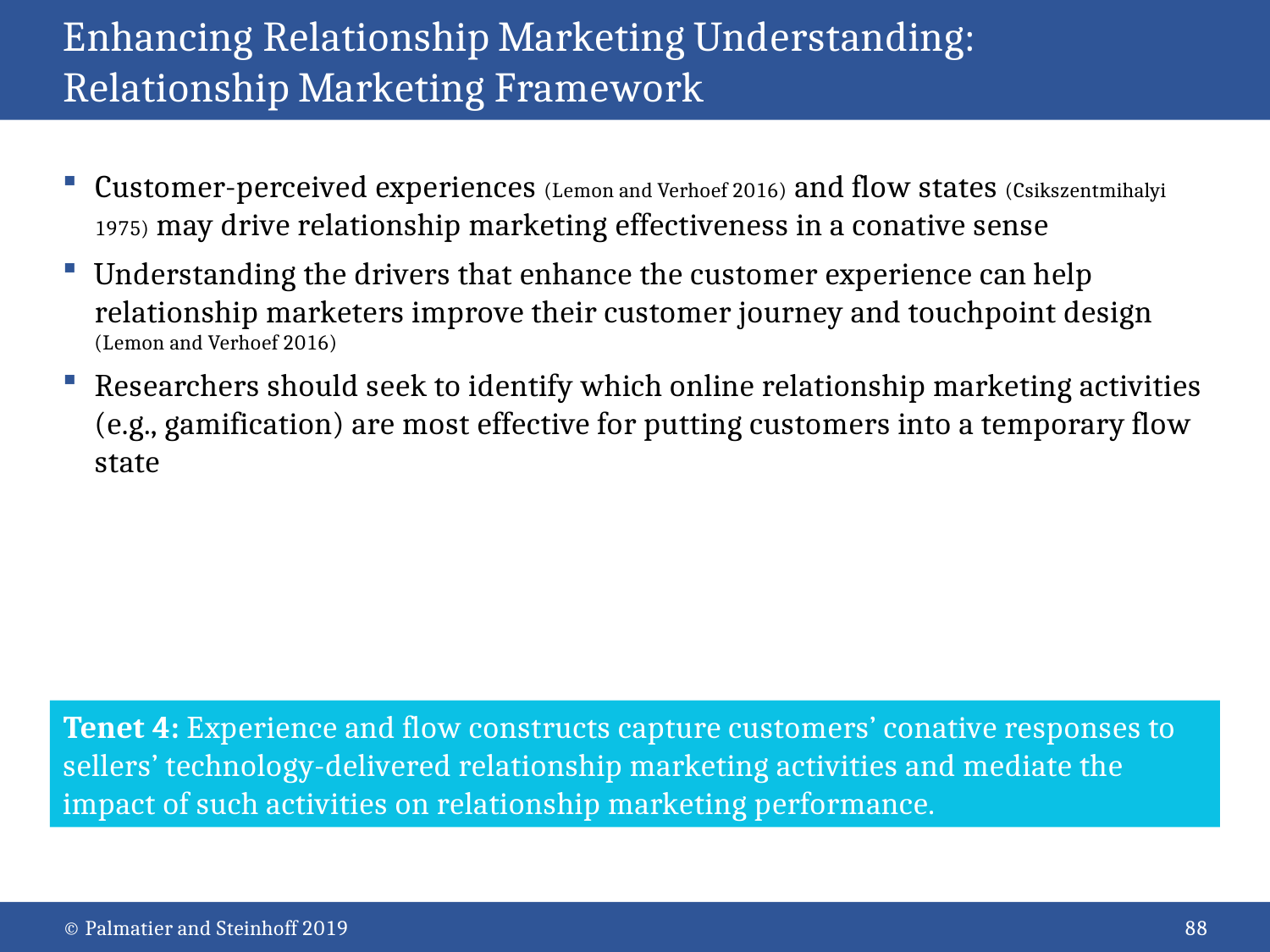

# Enhancing Relationship Marketing Understanding: Relationship Marketing Framework
Customer-perceived experiences (Lemon and Verhoef 2016) and flow states (Csikszentmihalyi 1975) may drive relationship marketing effectiveness in a conative sense
Understanding the drivers that enhance the customer experience can help relationship marketers improve their customer journey and touchpoint design (Lemon and Verhoef 2016)
Researchers should seek to identify which online relationship marketing activities (e.g., gamification) are most effective for putting customers into a temporary flow state
Tenet 4: Experience and flow constructs capture customers’ conative responses to sellers’ technology-delivered relationship marketing activities and mediate the impact of such activities on relationship marketing performance.
© Palmatier and Steinhoff 2019
88